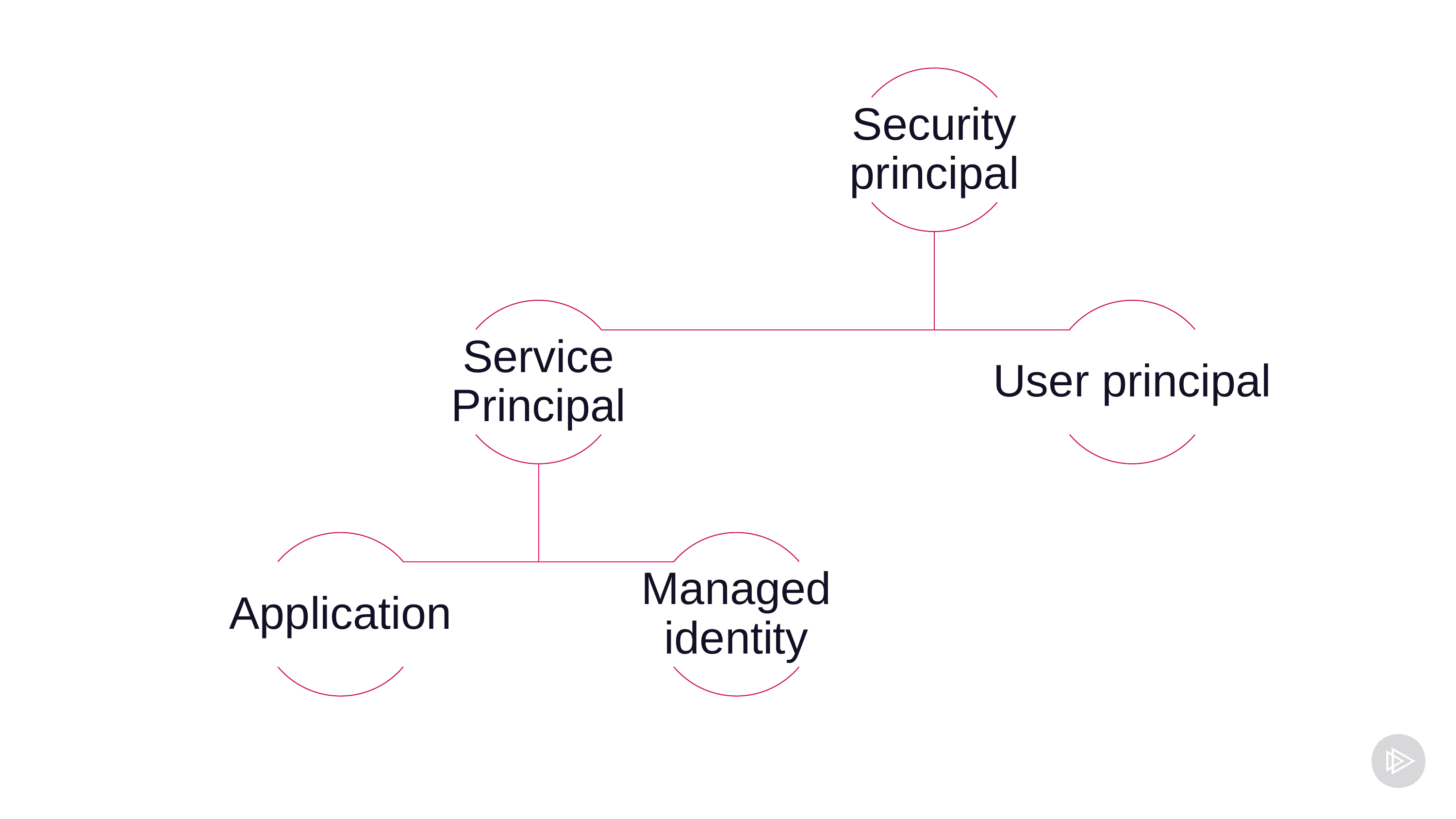

Security principal
Service Principal
Application
Managed identity
User principal